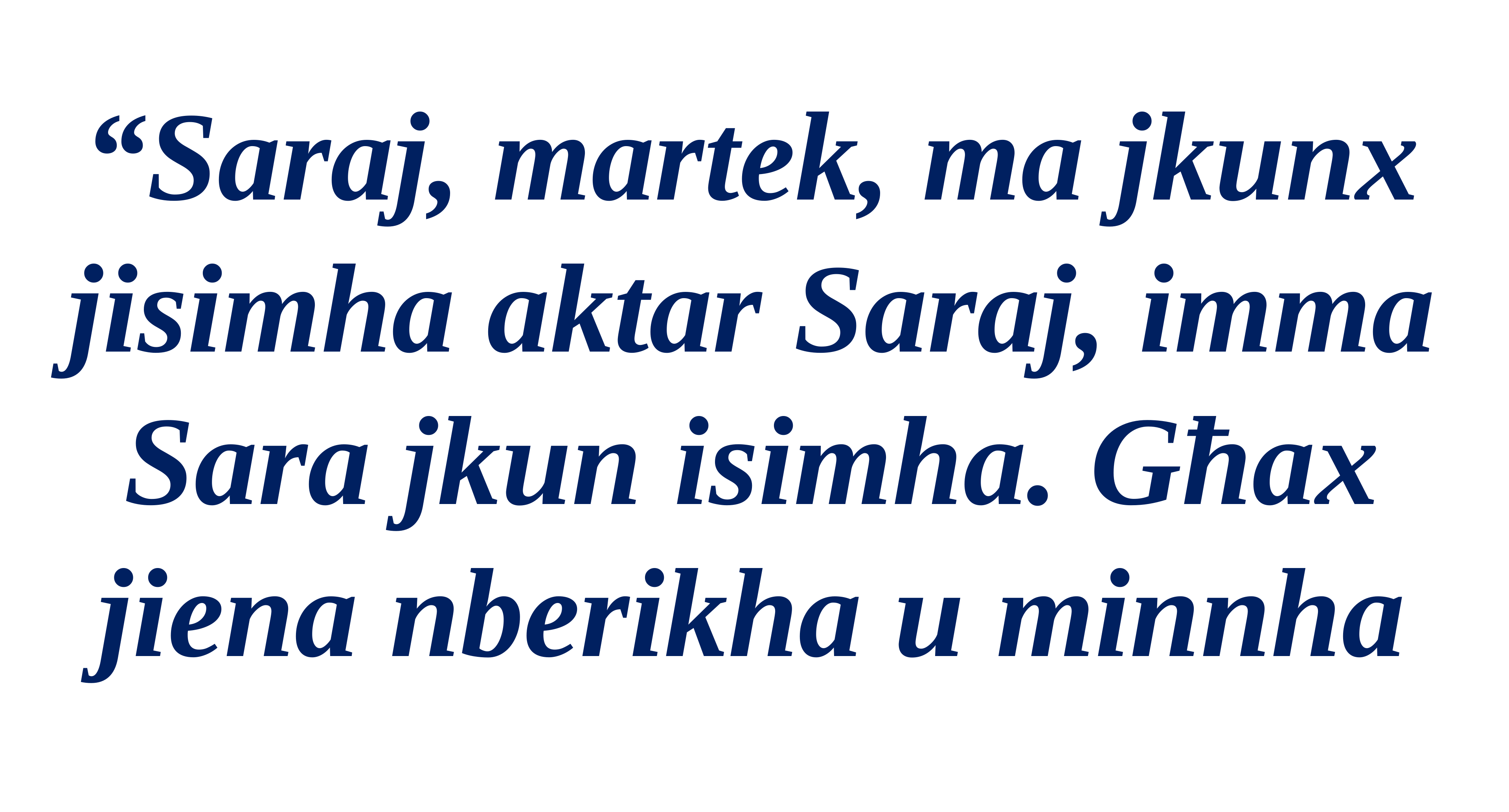

“Saraj, martek, ma jkunx jisimha aktar Saraj, imma Sara jkun isimha. Għax jiena nberikha u minnha